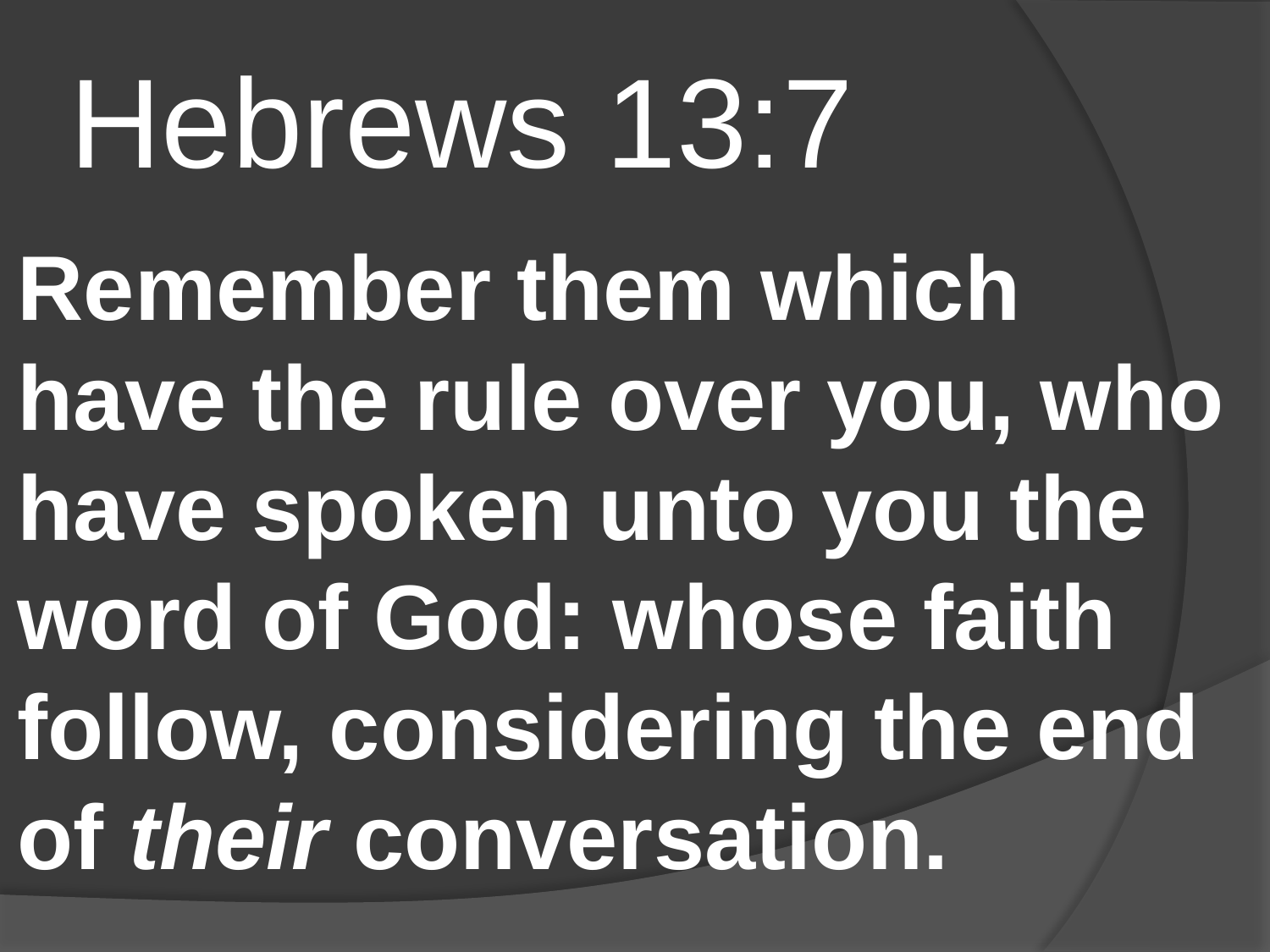

# Hebrews 13:7
Remember them which have the rule over you, who have spoken unto you the word of God: whose faith follow, considering the end of their conversation.